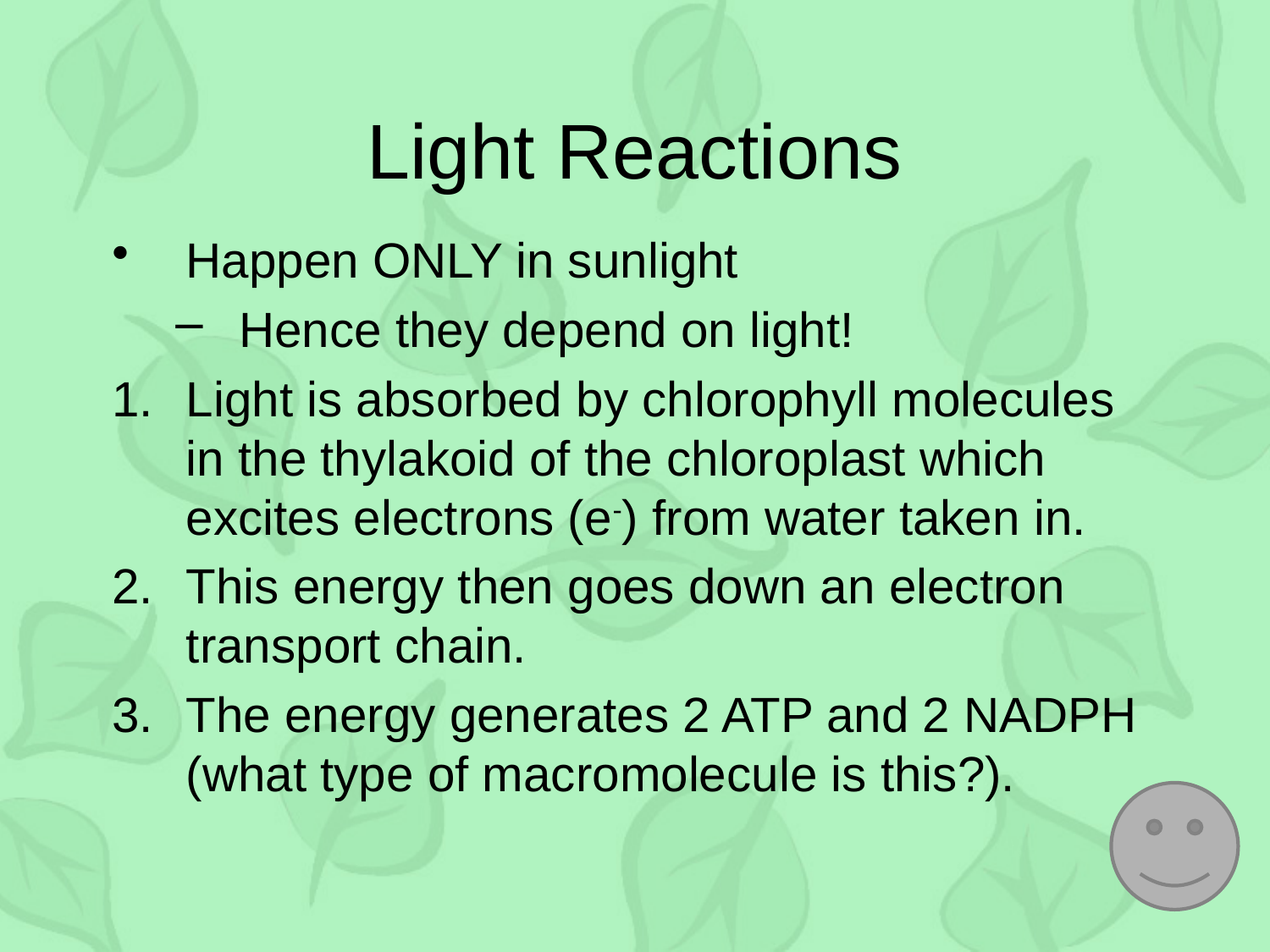

# Light Reactions
Happen ONLY in sunlight
Hence they depend on light!
Light is absorbed by chlorophyll molecules in the thylakoid of the chloroplast which excites electrons (e-) from water taken in.
This energy then goes down an electron transport chain.
The energy generates 2 ATP and 2 NADPH (what type of macromolecule is this?).